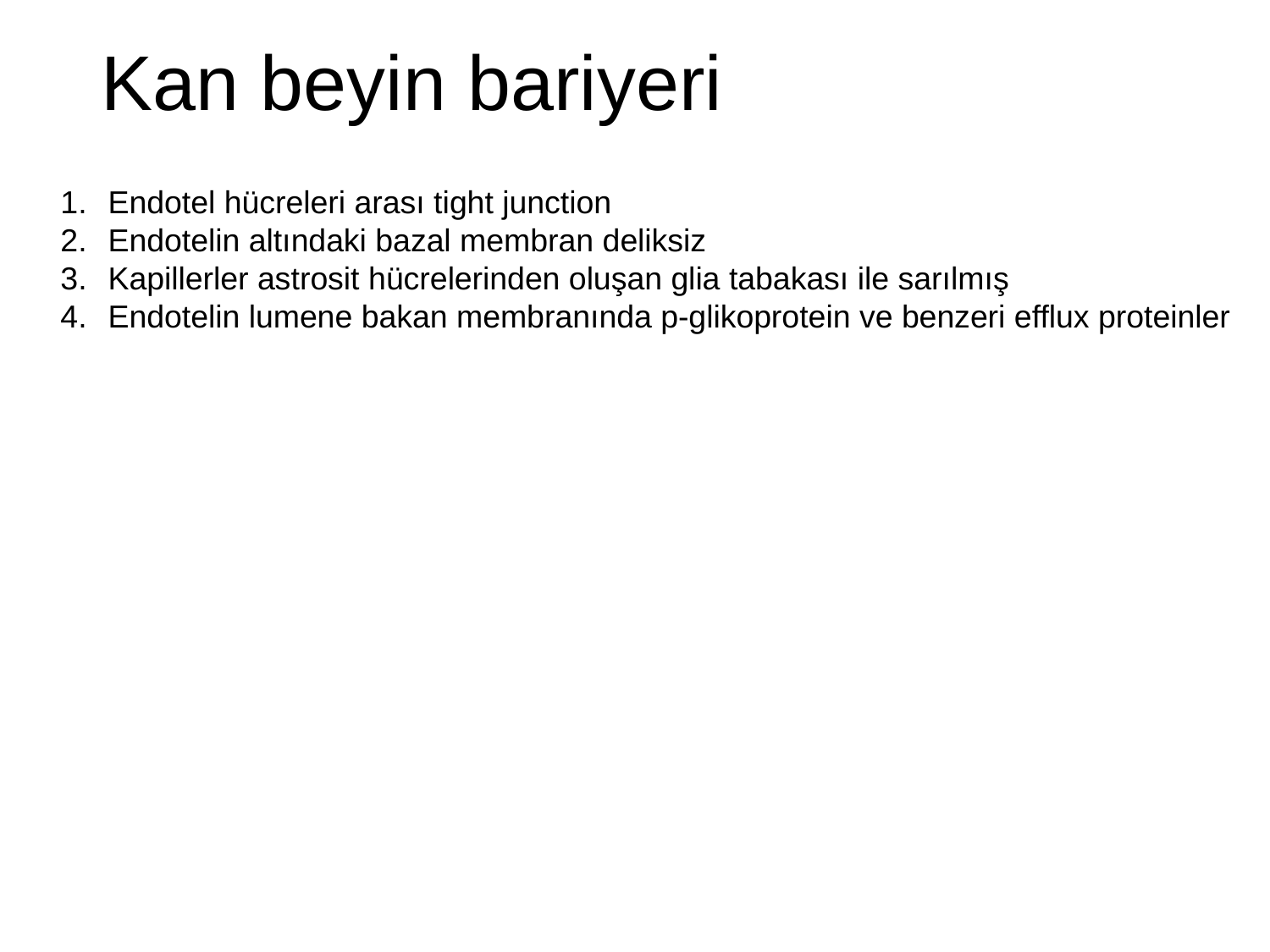

# Kan beyin bariyeri
Endotel hücreleri arası tight junction
Endotelin altındaki bazal membran deliksiz
Kapillerler astrosit hücrelerinden oluşan glia tabakası ile sarılmış
Endotelin lumene bakan membranında p-glikoprotein ve benzeri efflux proteinler